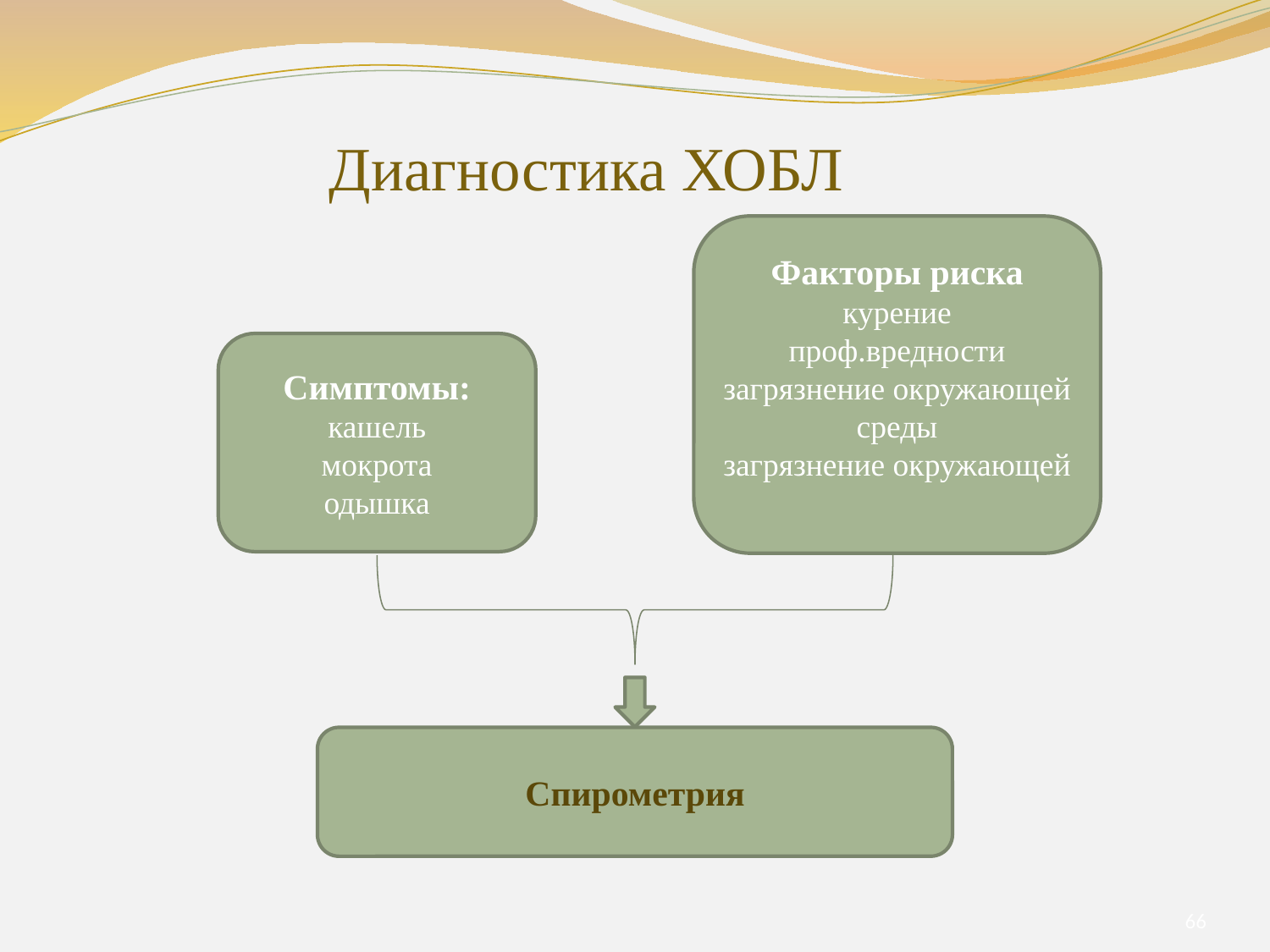

# Диагностика ХОБЛ
Факторы риска
курение
проф.вредности
загрязнение окружающей
среды
загрязнение окружающей

Симптомы:
кашель
мокрота
одышка

Спирометрия
66